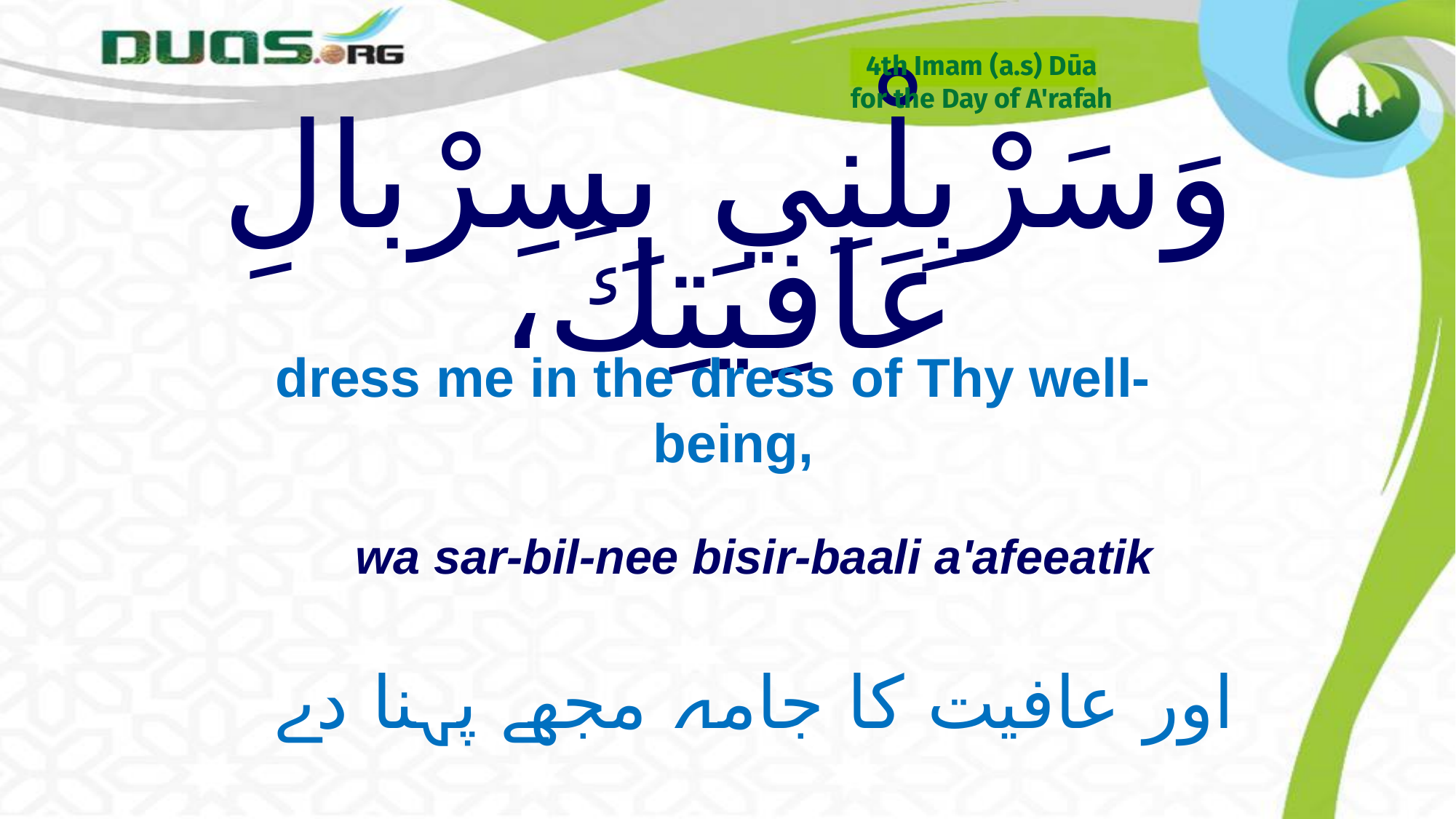

4th Imam (a.s) Dūa
for the Day of A'rafah
# وَسَرْبِلْنِي بِسِرْبالِ عَافِيَتِكَ،
dress me in the dress of Thy well-being,
wa sar-bil-nee bisir-baali a'afeeatik
اور عافیت کا جامہ مجھے پہنا دے